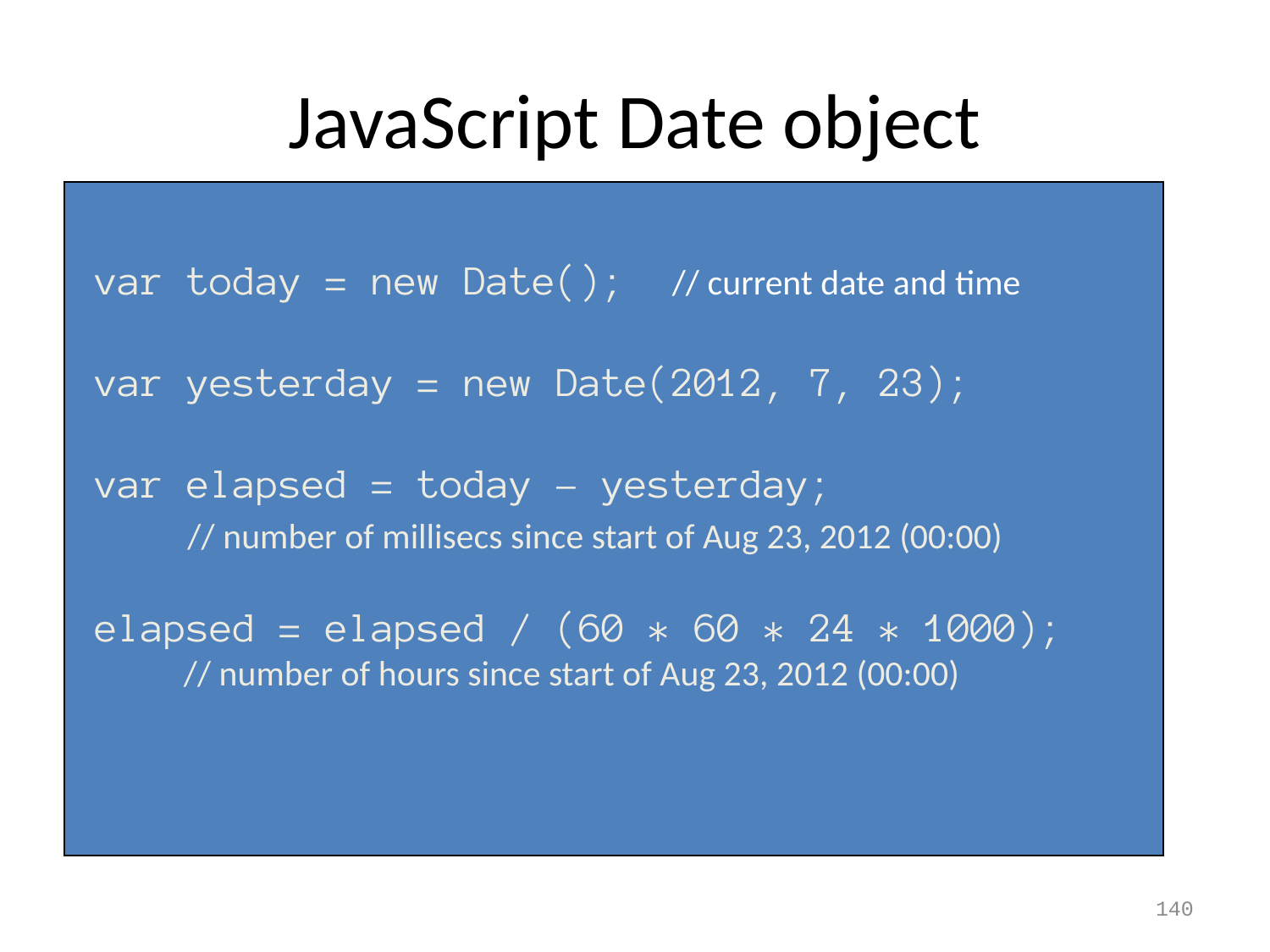

# JavaScript Date object

var today = new Date();  // current date and time

var yesterday = new Date(2012, 7, 23);

var elapsed = today – yesterday;
    // number of millisecs since start of Aug 23, 2012 (00:00)

elapsed = elapsed / (60 * 60 * 24 * 1000);
           // number of hours since start of Aug 23, 2012 (00:00)

140